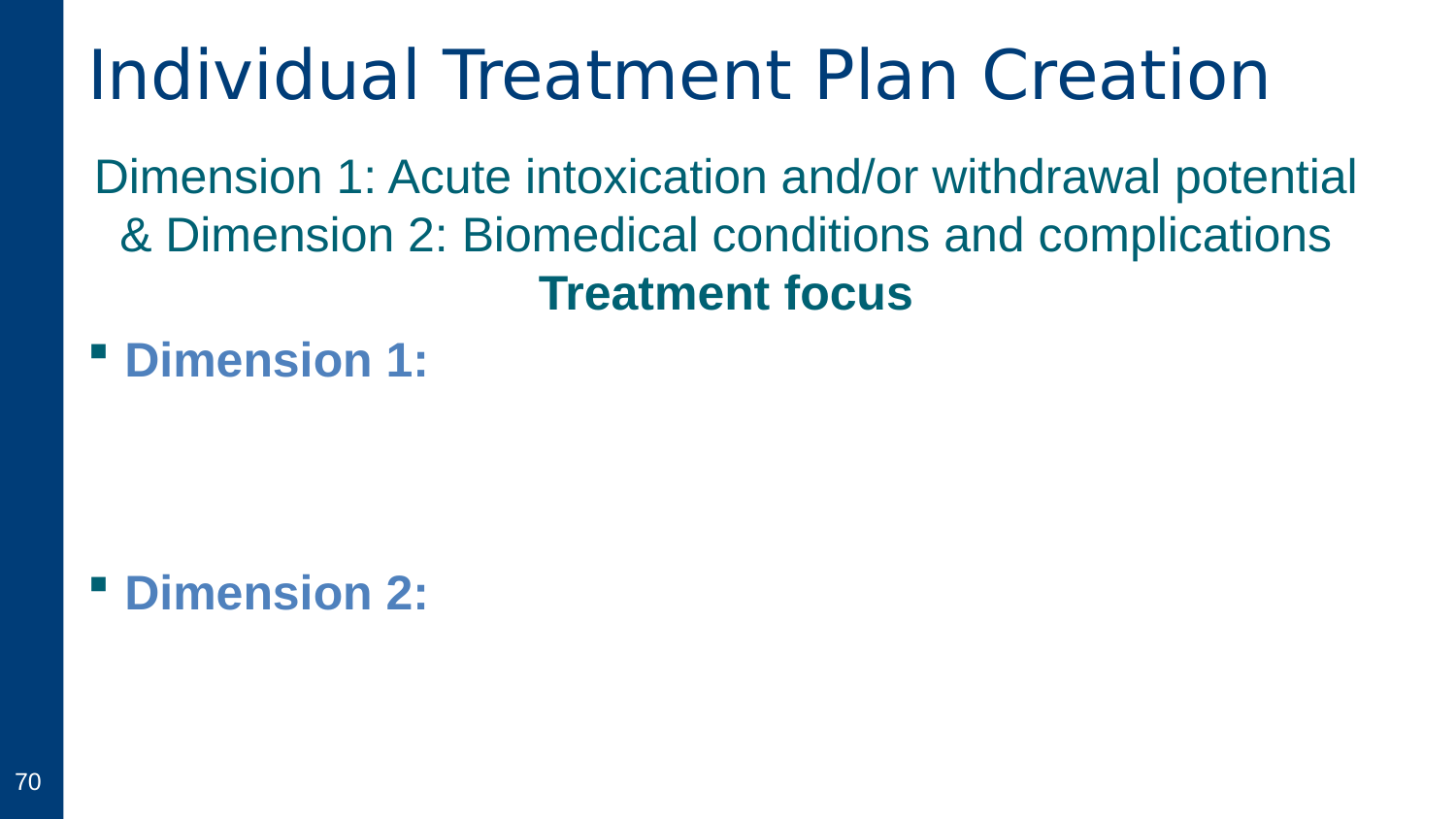

# Individual Treatment Plan Creation
Dimension 1: Acute intoxication and/or withdrawal potential & Dimension 2: Biomedical conditions and complications
Treatment focus
Dimension 1:

Dimension 2:
70